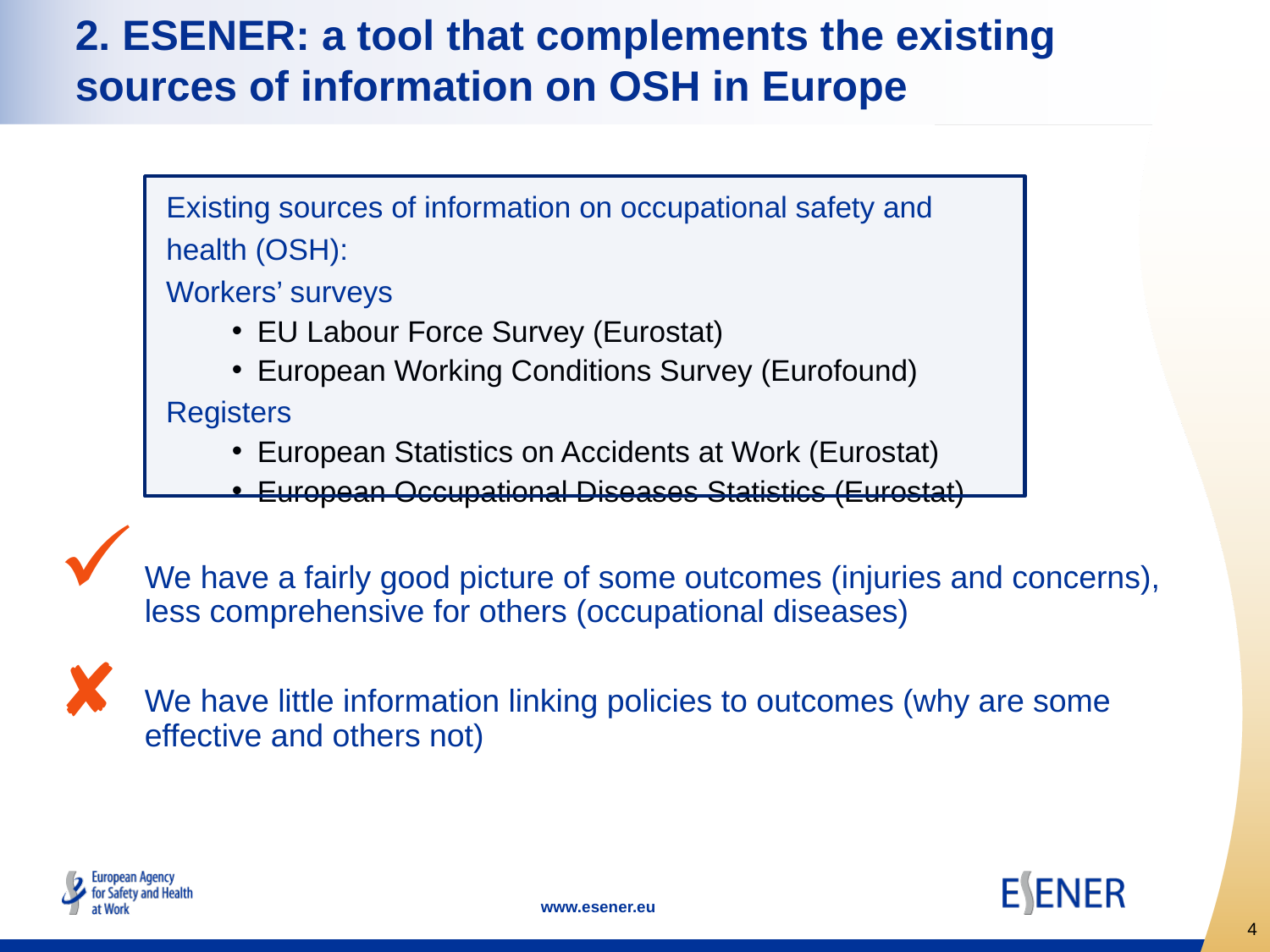

# 2. ESENER: a tool that complements the existing sources of information on OSH in Europe

Existing sources of information on occupational safety and
health (OSH):
Workers’ surveys
EU Labour Force Survey (Eurostat)
European Working Conditions Survey (Eurofound)
Registers
European Statistics on Accidents at Work (Eurostat)
European Occupational Diseases Statistics (Eurostat)

We have a fairly good picture of some outcomes (injuries and concerns), less comprehensive for others (occupational diseases)

We have little information linking policies to outcomes (why are some effective and others not)